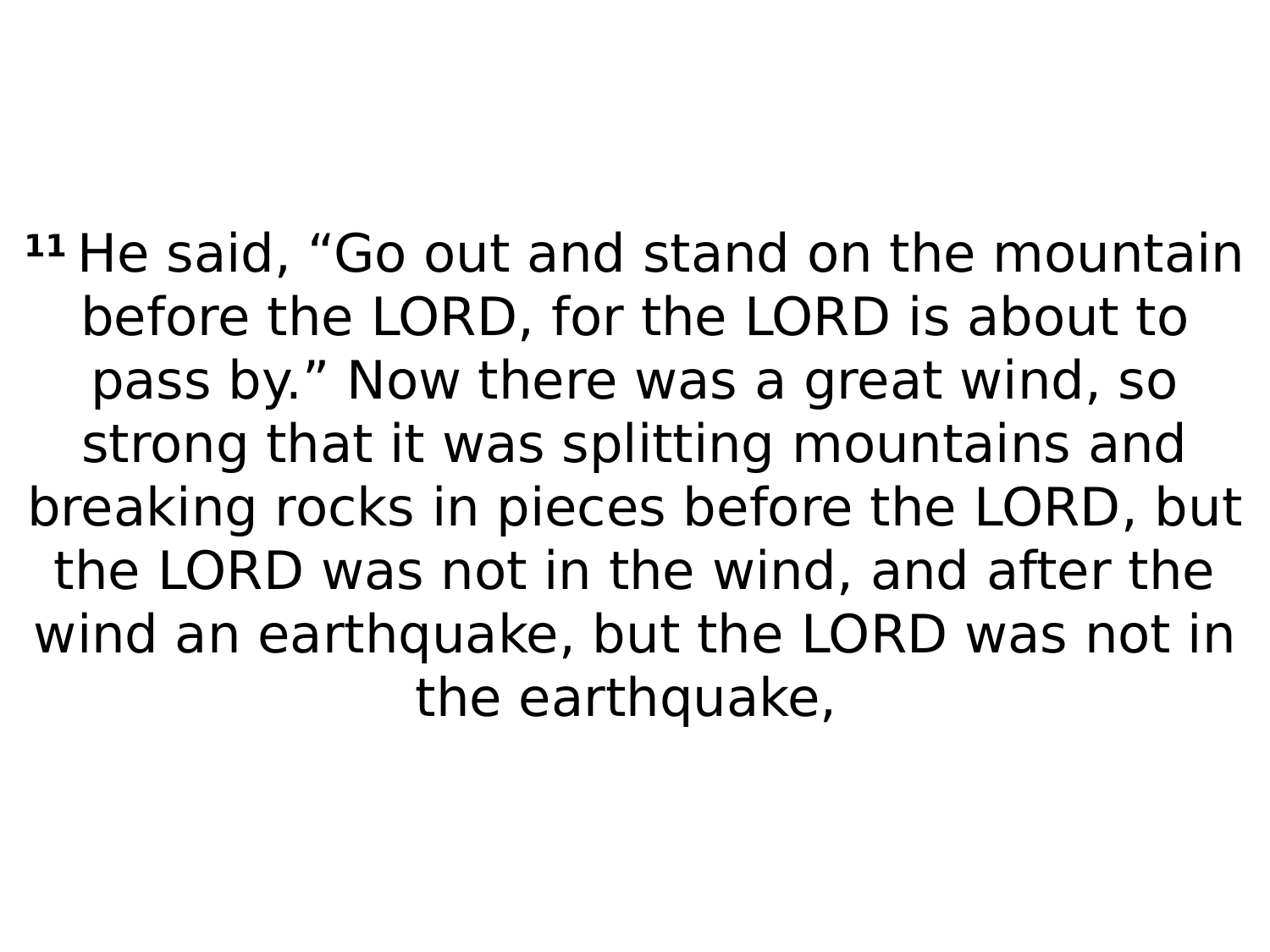

11 He said, “Go out and stand on the mountain before the Lord, for the Lord is about to pass by.” Now there was a great wind, so strong that it was splitting mountains and breaking rocks in pieces before the Lord, but the Lord was not in the wind, and after the wind an earthquake, but the Lord was not in the earthquake,